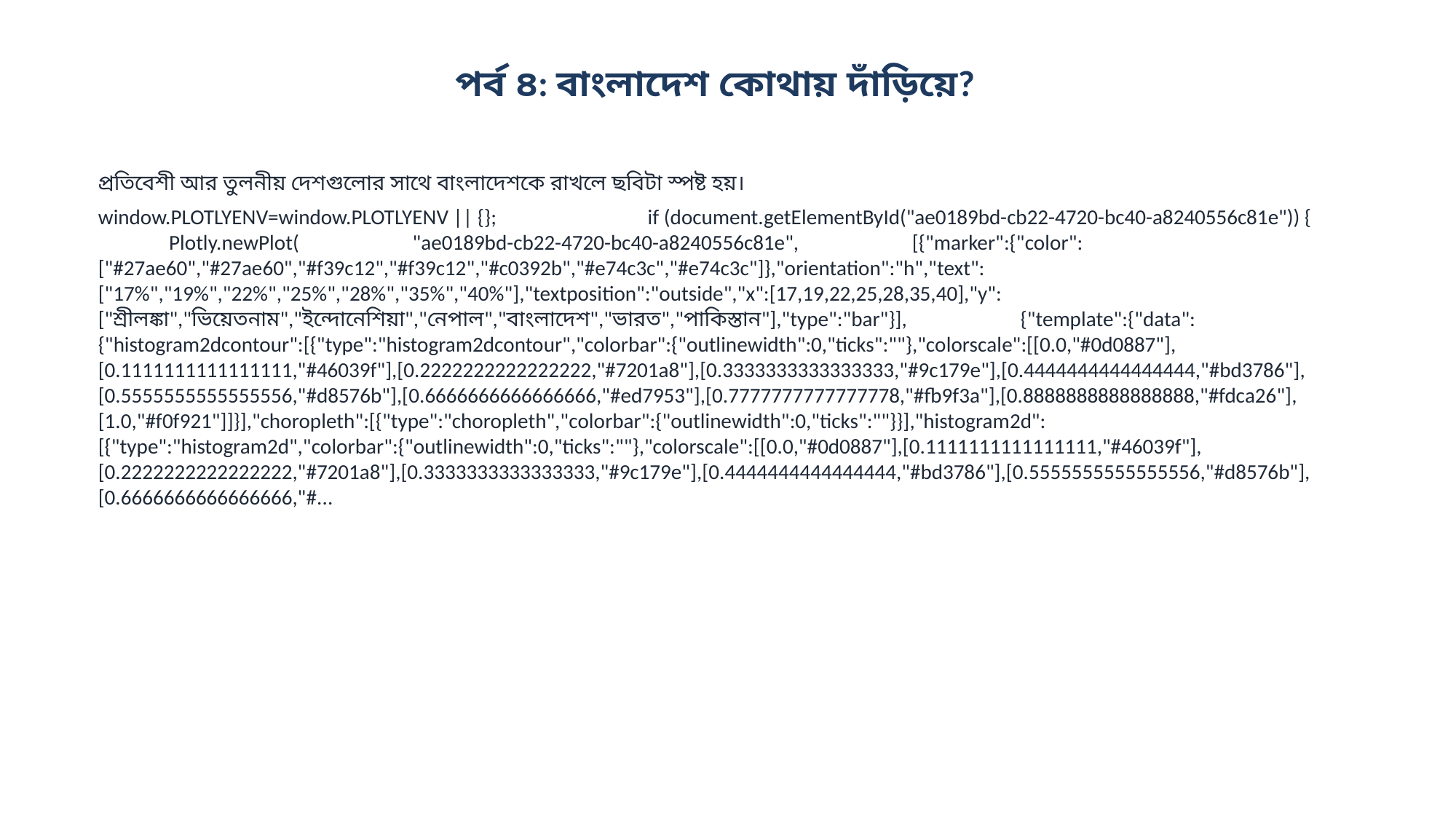

পর্ব ৪: বাংলাদেশ কোথায় দাঁড়িয়ে?
প্রতিবেশী আর তুলনীয় দেশগুলোর সাথে বাংলাদেশকে রাখলে ছবিটা স্পষ্ট হয়।
window.PLOTLYENV=window.PLOTLYENV || {};                                if (document.getElementById("ae0189bd-cb22-4720-bc40-a8240556c81e")) {                    Plotly.newPlot(                        "ae0189bd-cb22-4720-bc40-a8240556c81e",                        [{"marker":{"color":["#27ae60","#27ae60","#f39c12","#f39c12","#c0392b","#e74c3c","#e74c3c"]},"orientation":"h","text":["17%","19%","22%","25%","28%","35%","40%"],"textposition":"outside","x":[17,19,22,25,28,35,40],"y":["শ্রীলঙ্কা","ভিয়েতনাম","ইন্দোনেশিয়া","নেপাল","বাংলাদেশ","ভারত","পাকিস্তান"],"type":"bar"}],                        {"template":{"data":{"histogram2dcontour":[{"type":"histogram2dcontour","colorbar":{"outlinewidth":0,"ticks":""},"colorscale":[[0.0,"#0d0887"],[0.1111111111111111,"#46039f"],[0.2222222222222222,"#7201a8"],[0.3333333333333333,"#9c179e"],[0.4444444444444444,"#bd3786"],[0.5555555555555556,"#d8576b"],[0.6666666666666666,"#ed7953"],[0.7777777777777778,"#fb9f3a"],[0.8888888888888888,"#fdca26"],[1.0,"#f0f921"]]}],"choropleth":[{"type":"choropleth","colorbar":{"outlinewidth":0,"ticks":""}}],"histogram2d":[{"type":"histogram2d","colorbar":{"outlinewidth":0,"ticks":""},"colorscale":[[0.0,"#0d0887"],[0.1111111111111111,"#46039f"],[0.2222222222222222,"#7201a8"],[0.3333333333333333,"#9c179e"],[0.4444444444444444,"#bd3786"],[0.5555555555555556,"#d8576b"],[0.6666666666666666,"#...